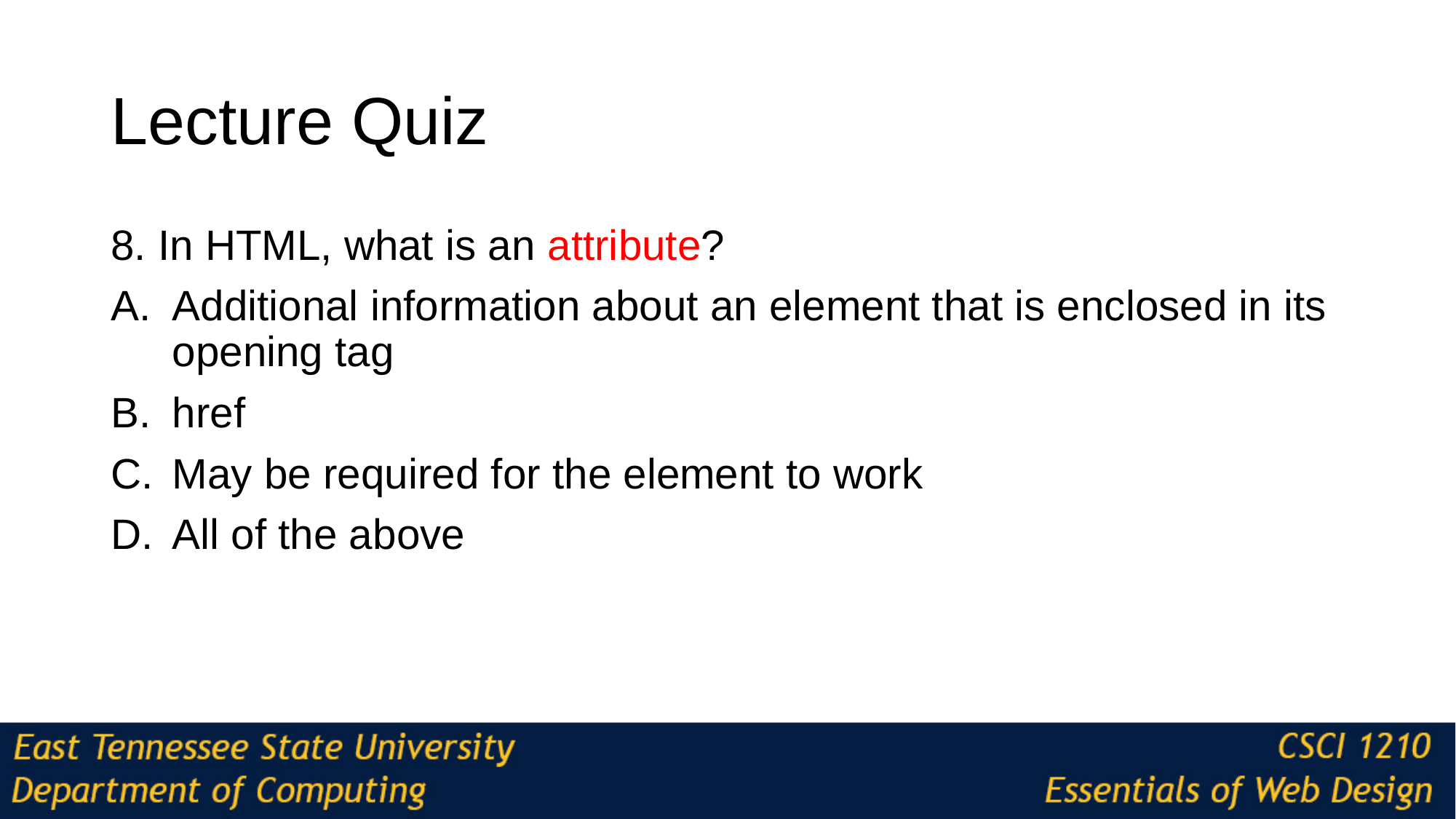

# Lecture Quiz
8. In HTML, what is an attribute?
Additional information about an element that is enclosed in its opening tag
href
May be required for the element to work
All of the above